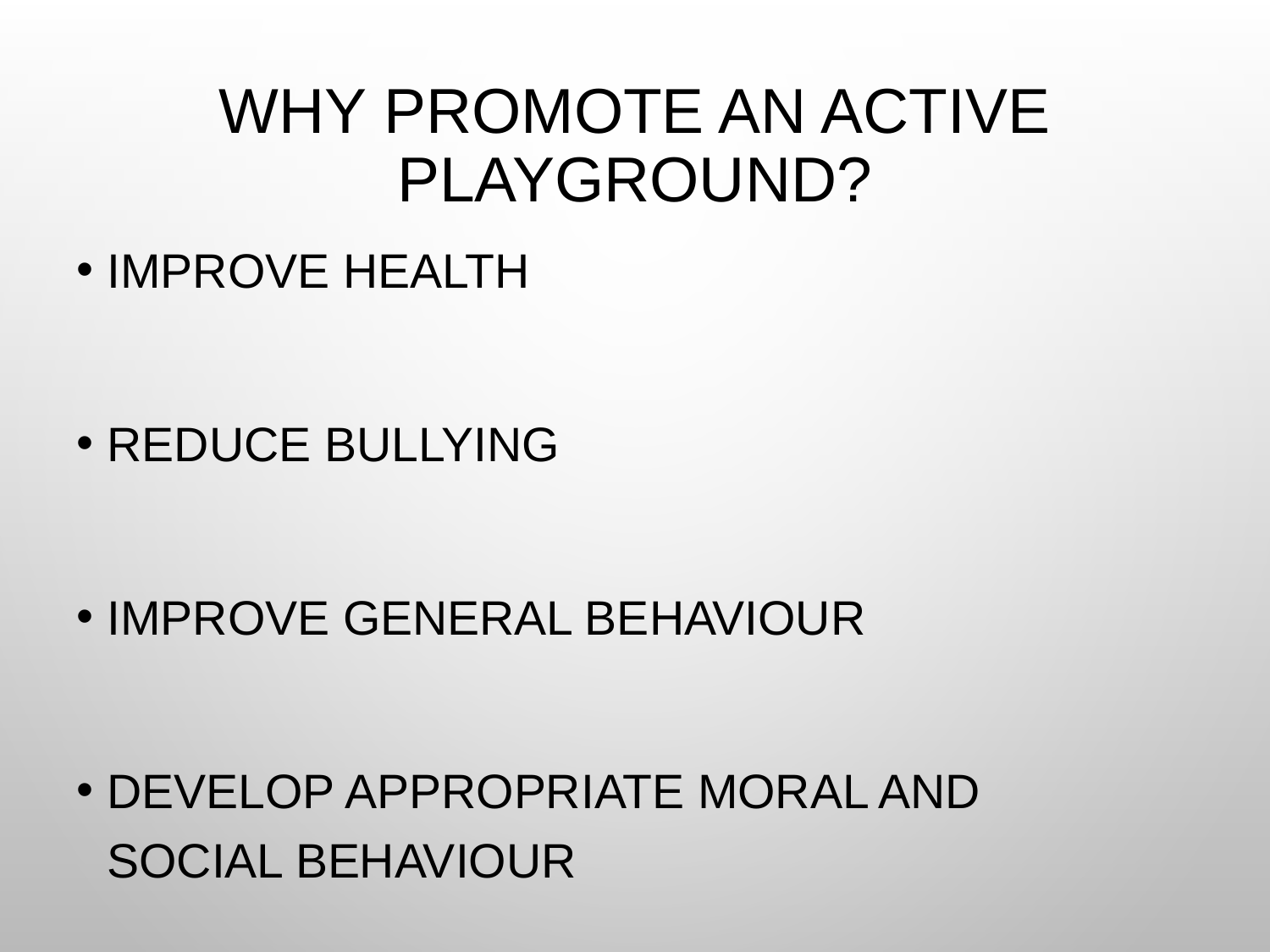

# Why promote an active playground?
Improve health

Reduce bullying

Improve general behaviour

Develop appropriate moral and social behaviour